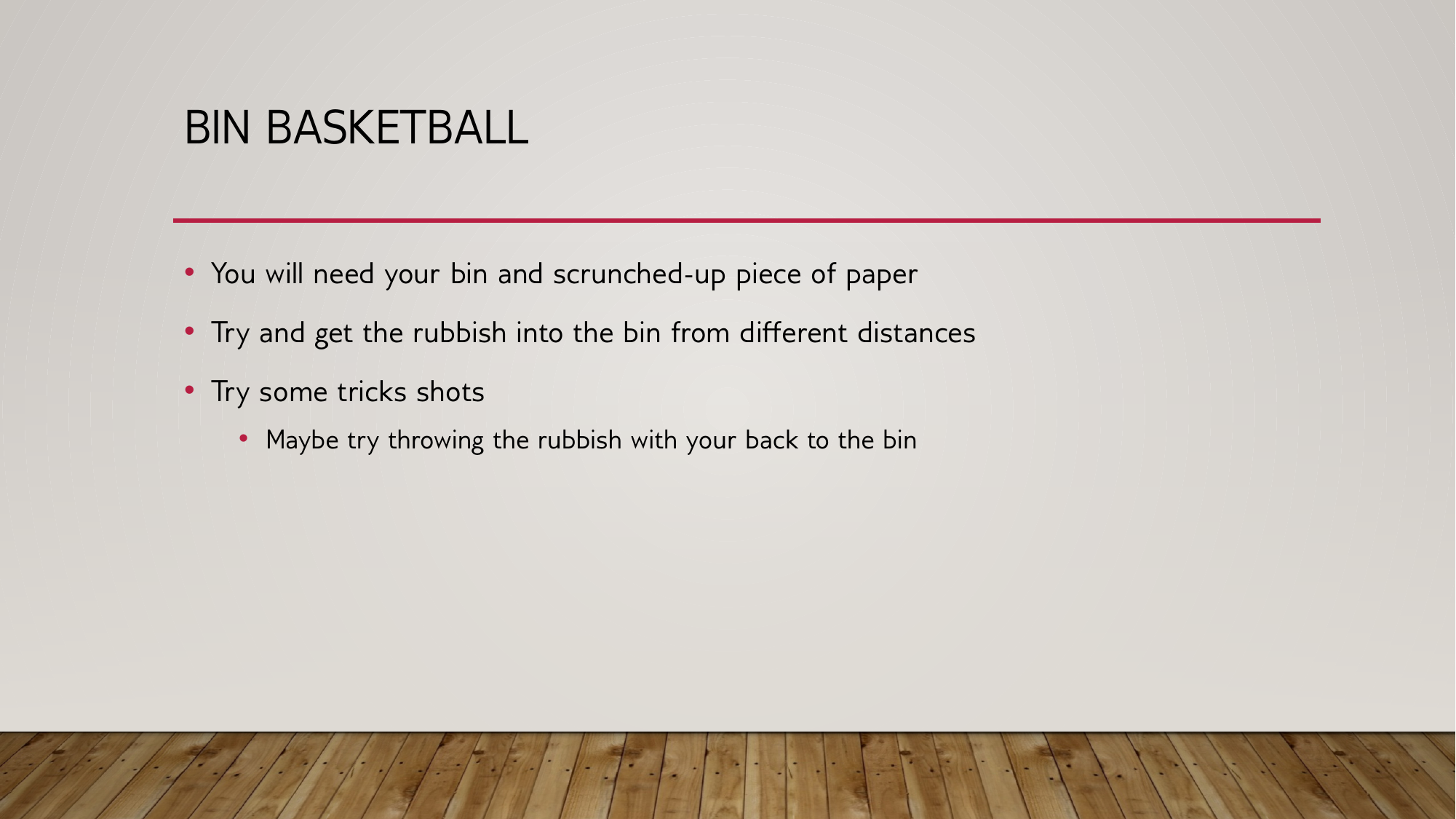

# BIN BASKETBALL
You will need your bin and scrunched-up piece of paper
Try and get the rubbish into the bin from different distances
Try some tricks shots
Maybe try throwing the rubbish with your back to the bin